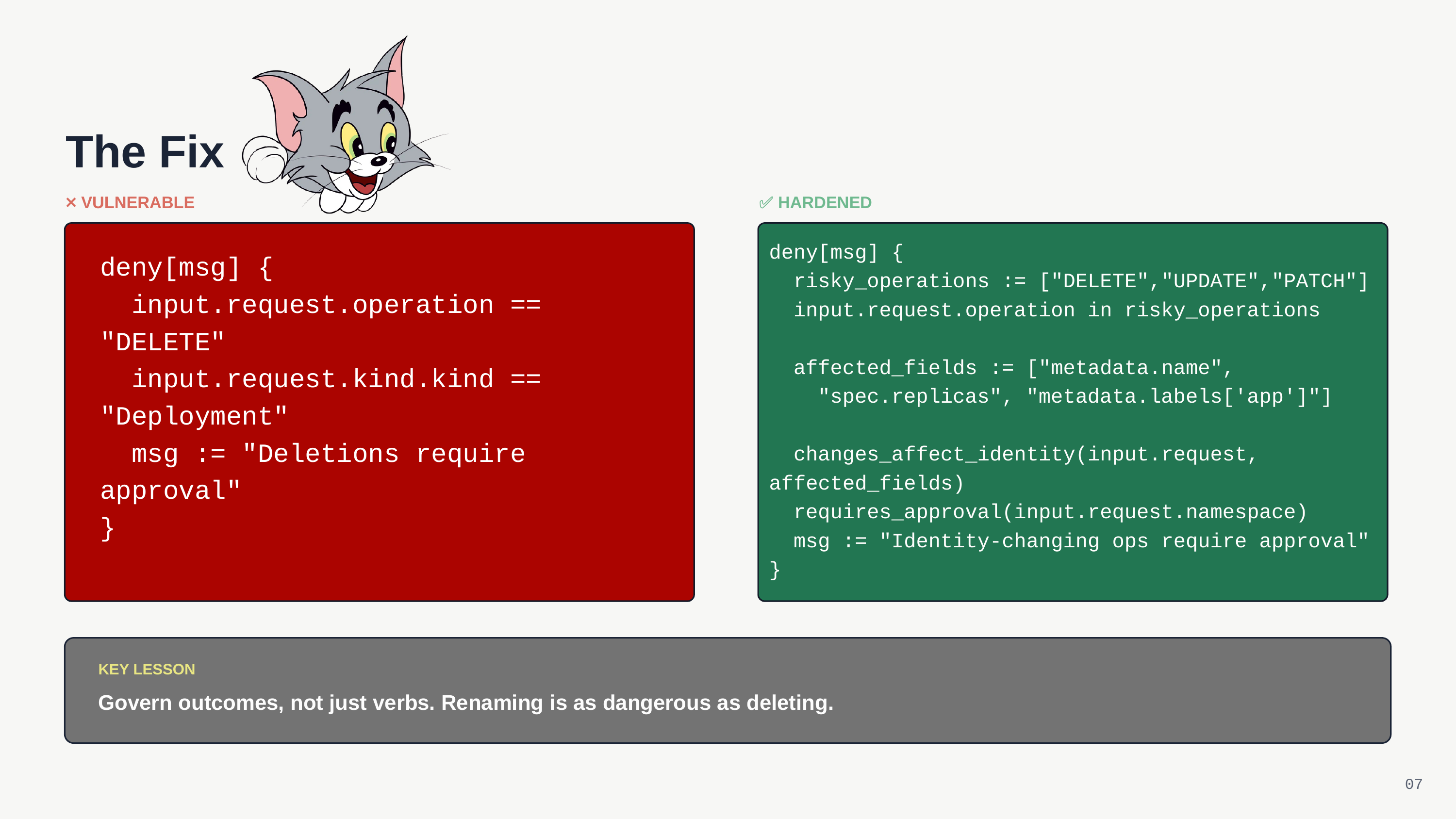

The Fix

❌ VULNERABLE

✅ HARDENED

deny[msg] {
  risky_operations := ["DELETE","UPDATE","PATCH"]
  input.request.operation in risky_operations

  affected_fields := ["metadata.name",
    "spec.replicas", "metadata.labels['app']"]

  changes_affect_identity(input.request, affected_fields)
  requires_approval(input.request.namespace)
  msg := "Identity-changing ops require approval"
}
deny[msg] {
  input.request.operation == "DELETE"
  input.request.kind.kind == "Deployment"
  msg := "Deletions require approval"
}

KEY LESSON

Govern outcomes, not just verbs. Renaming is as dangerous as deleting.

07